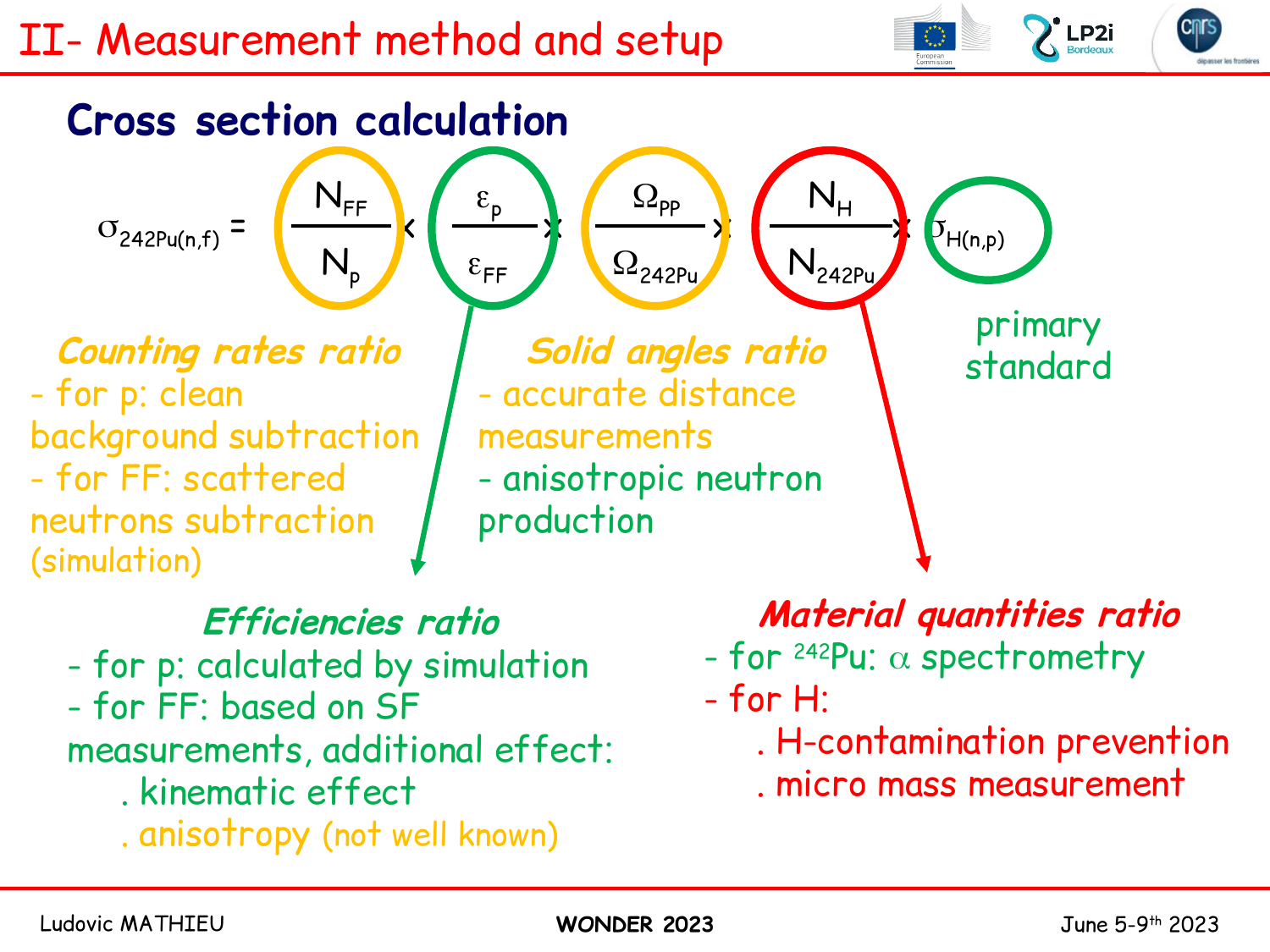

II- Measurement method and setup
Cross section calculation

NFF
Np
εp
εFF
ΩPP
Ω242Pu
NH
N242Pu

σ242Pu(n,f) =              x            x              x               x σH(n,p)
primary standard
Counting rates ratio
- for p: clean background subtraction
- for FF: scattered neutrons subtraction (simulation)
Solid angles ratio
- accurate distance measurements
- anisotropic neutron production
Material quantities ratio
- for 242Pu: α spectrometry
- for H:
     . H-contamination prevention
     . micro mass measurement
Efficiencies ratio
- for p: calculated by simulation
- for FF: based on SF measurements, additional effect:
     . kinematic effect
     . anisotropy (not well known)